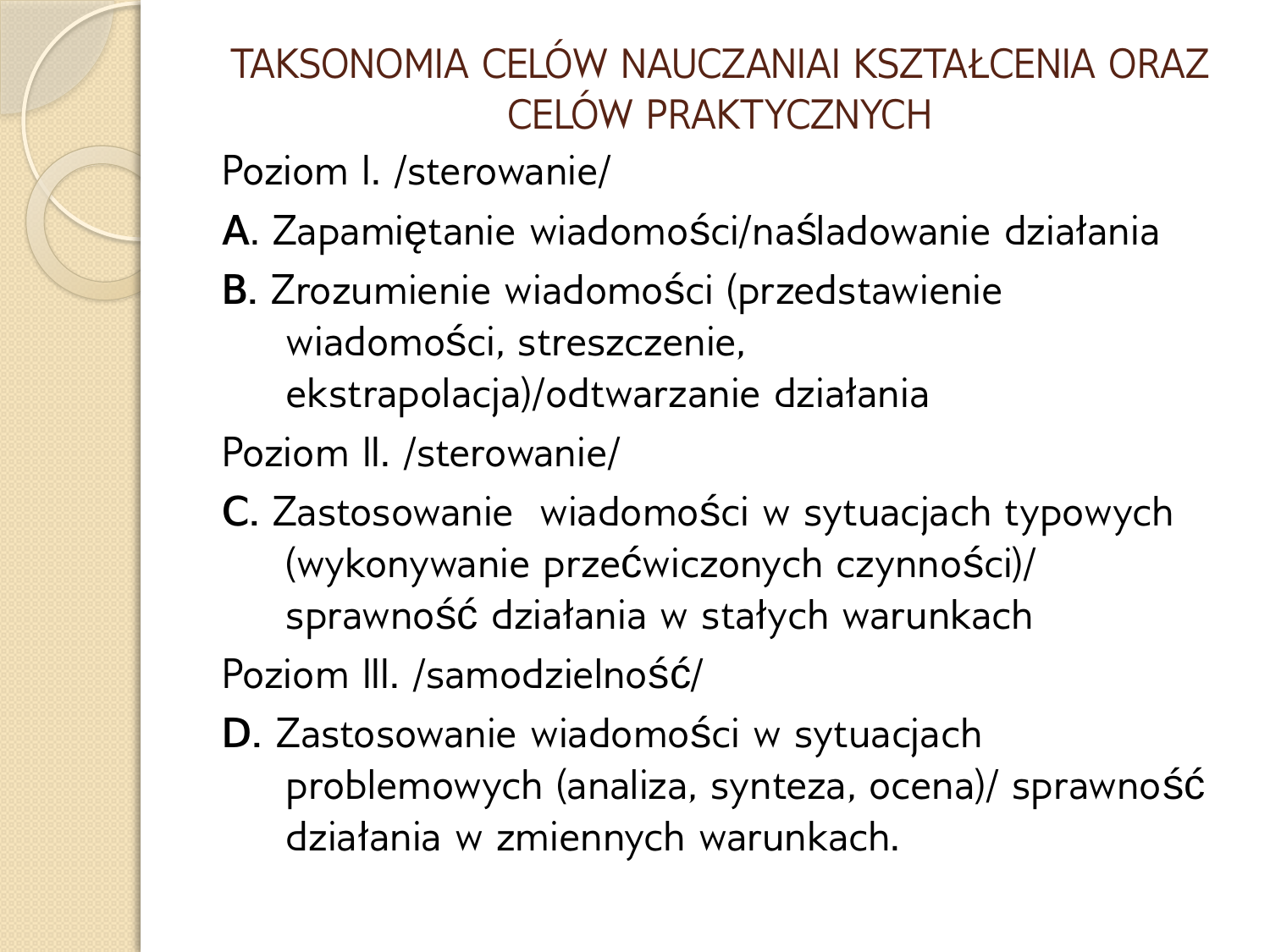

# TAKSONOMIA CELÓW NAUCZANIAI KSZTAŁCENIA ORAZ CELÓW PRAKTYCZNYCH
Poziom I. /sterowanie/
A. Zapamiętanie wiadomości/naśladowanie działania
B. Zrozumienie wiadomości (przedstawienie wiadomości, streszczenie, ekstrapolacja)/odtwarzanie działania
Poziom II. /sterowanie/
C. Zastosowanie  wiadomości w sytuacjach typowych (wykonywanie przećwiczonych czynności)/ sprawność działania w stałych warunkach
Poziom III. /samodzielność/
D. Zastosowanie wiadomości w sytuacjach problemowych (analiza, synteza, ocena)/ sprawność działania w zmiennych warunkach.